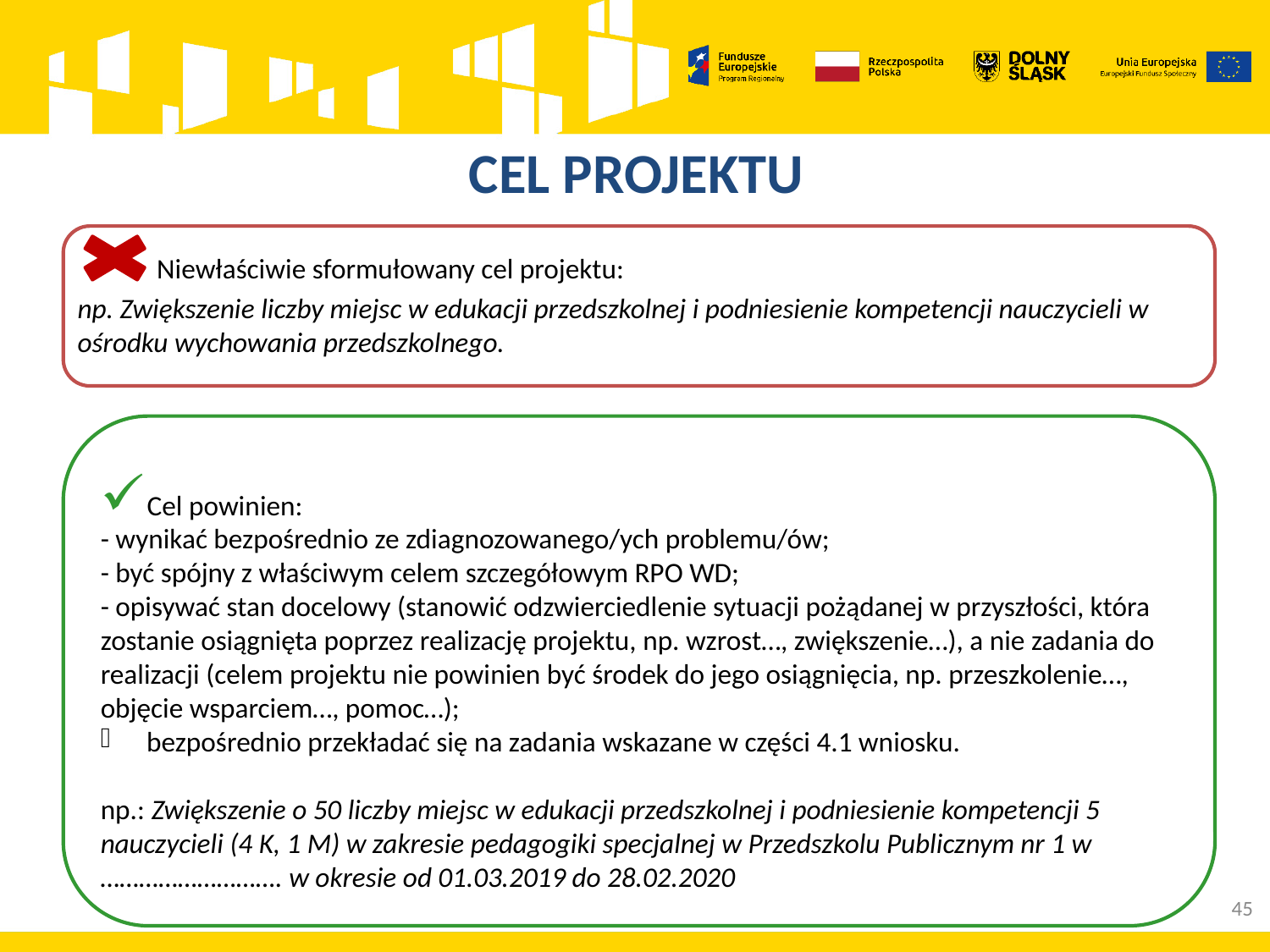

# CEL PROJEKTU

           Niewłaściwie sformułowany cel projektu:
np. Zwiększenie liczby miejsc w edukacji przedszkolnej i podniesienie kompetencji nauczycieli w ośrodku wychowania przedszkolnego.

Cel powinien:
- wynikać bezpośrednio ze zdiagnozowanego/ych problemu/ów;
- być spójny z właściwym celem szczegółowym RPO WD;
- opisywać stan docelowy (stanowić odzwierciedlenie sytuacji pożądanej w przyszłości, która zostanie osiągnięta poprzez realizację projektu, np. wzrost…, zwiększenie…), a nie zadania do realizacji (celem projektu nie powinien być środek do jego osiągnięcia, np. przeszkolenie…, objęcie wsparciem…, pomoc…);
 bezpośrednio przekładać się na zadania wskazane w części 4.1 wniosku.

np.: Zwiększenie o 50 liczby miejsc w edukacji przedszkolnej i podniesienie kompetencji 5 nauczycieli (4 K, 1 M) w zakresie pedagogiki specjalnej w Przedszkolu Publicznym nr 1 w ………………………. w okresie od 01.03.2019 do 28.02.2020
45